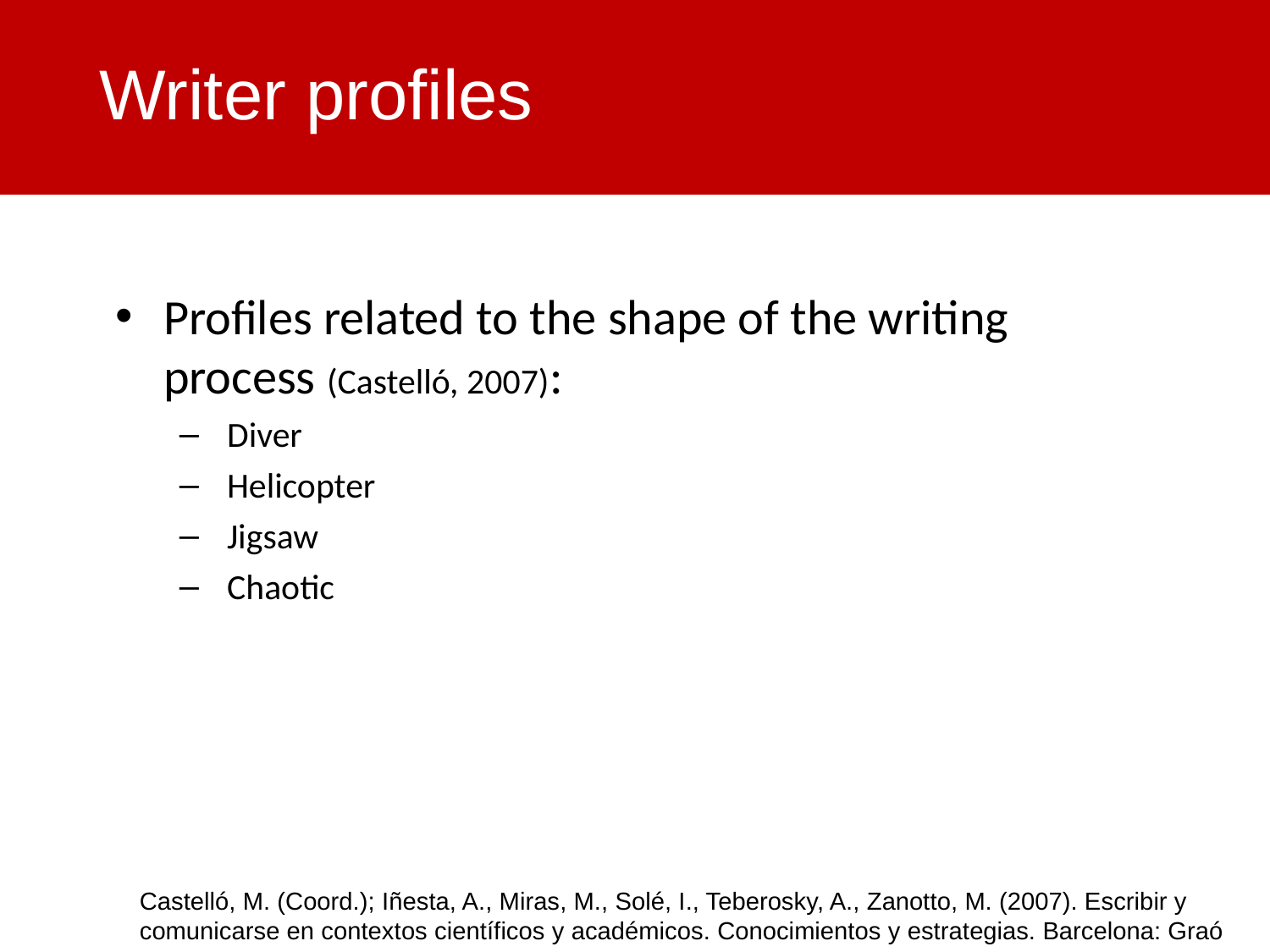

Writer profiles
# Remember the process LP!:
Profiles related to the shape of the writing process (Castelló, 2007):
Diver
Helicopter
Jigsaw
Chaotic

Castelló, M. (Coord.); Iñesta, A., Miras, M., Solé, I., Teberosky, A., Zanotto, M. (2007). Escribir y
comunicarse en contextos científicos y académicos. Conocimientos y estrategias. Barcelona: Graó